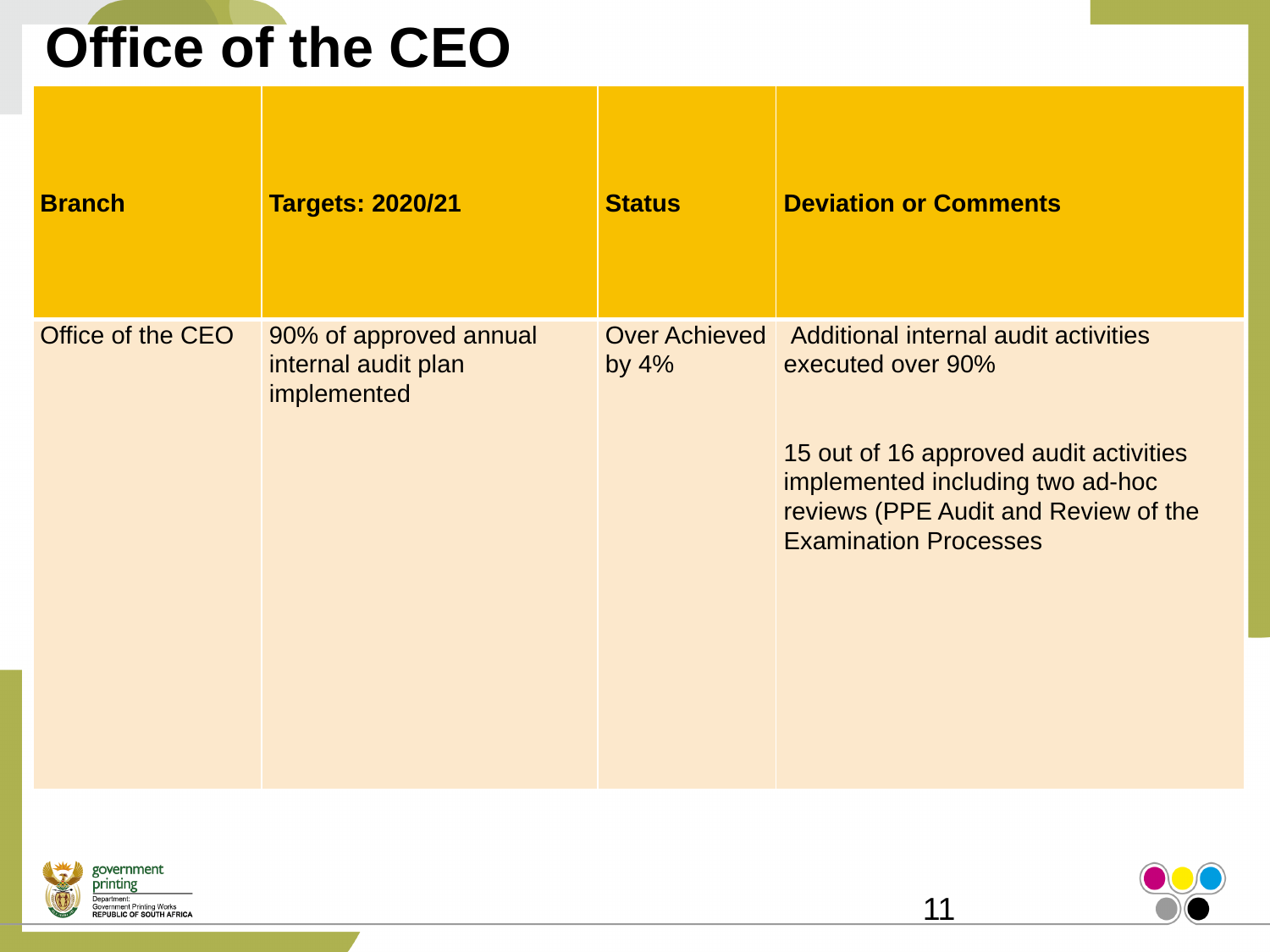

# Office of the CEO
| Branch | Targets: 2020/21 | Status | Deviation or Comments |
| --- | --- | --- | --- |
| Office of the CEO | 90% of approved annual internal audit plan implemented | Over Achieved by 4% | Additional internal audit activities executed over 90% 15 out of 16 approved audit activities implemented including two ad-hoc reviews (PPE Audit and Review of the Examination Processes |

11